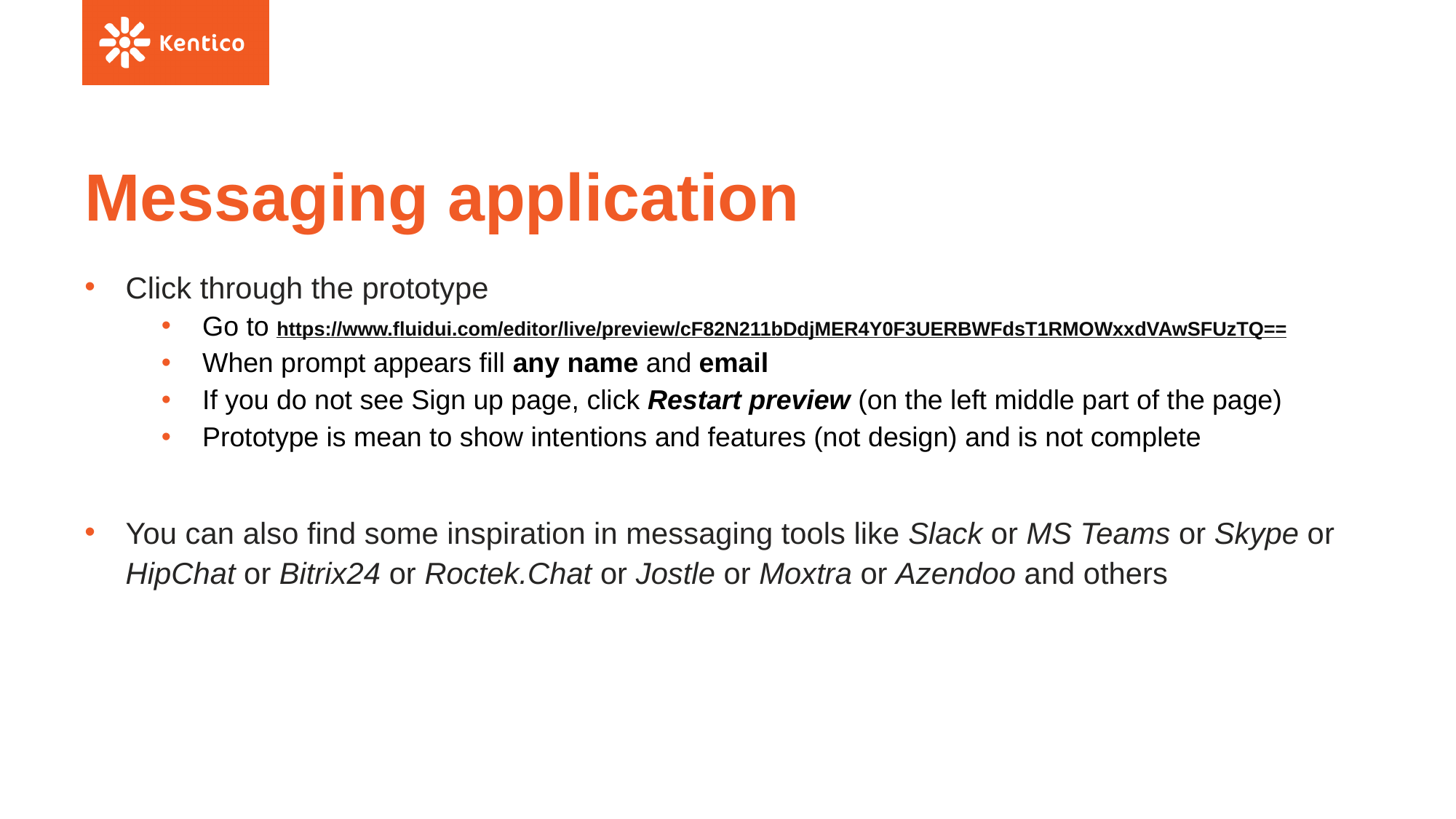

# Messaging application
Click through the prototype
Go to https://www.fluidui.com/editor/live/preview/cF82N211bDdjMER4Y0F3UERBWFdsT1RMOWxxdVAwSFUzTQ==
When prompt appears fill any name and email
If you do not see Sign up page, click Restart preview (on the left middle part of the page)
Prototype is mean to show intentions and features (not design) and is not complete

You can also find some inspiration in messaging tools like Slack or MS Teams or Skype or HipChat or Bitrix24 or Roctek.Chat or Jostle or Moxtra or Azendoo and others